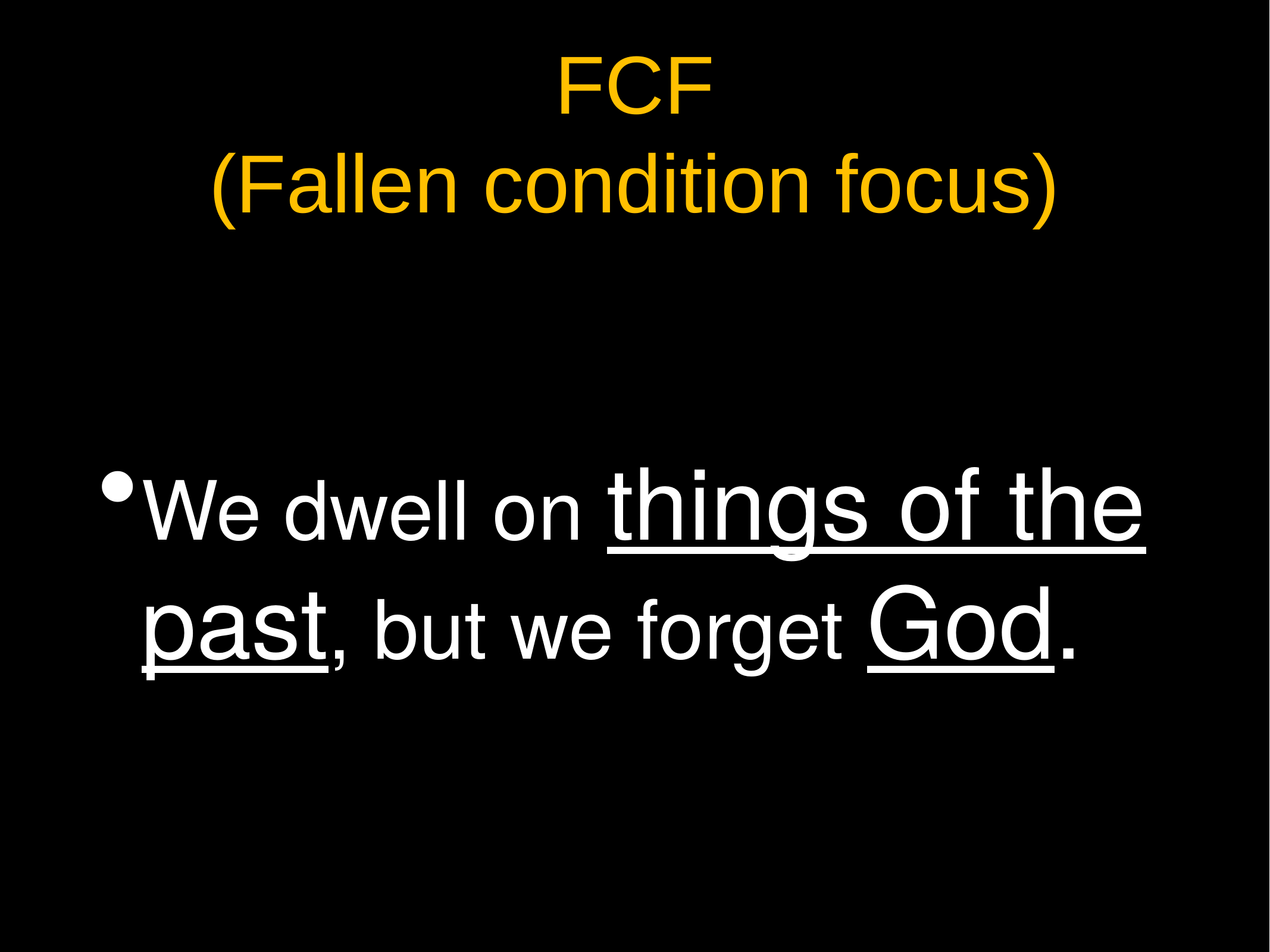

# FCF
(Fallen condition focus)
We dwell on things of the past, but we forget God.